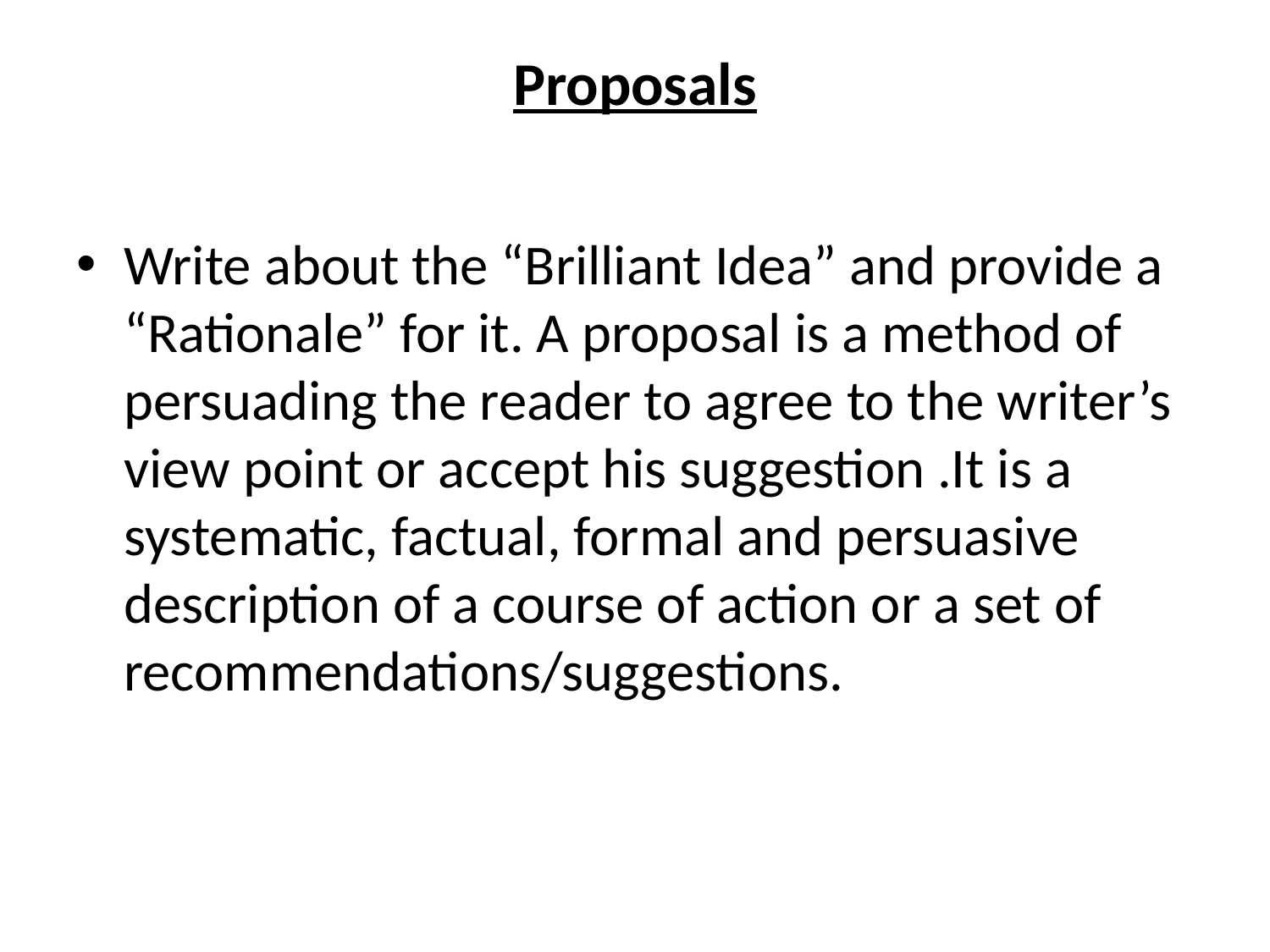

# Proposals
Write about the “Brilliant Idea” and provide a “Rationale” for it. A proposal is a method of persuading the reader to agree to the writer’s view point or accept his suggestion .It is a systematic, factual, formal and persuasive description of a course of action or a set of recommendations/suggestions.